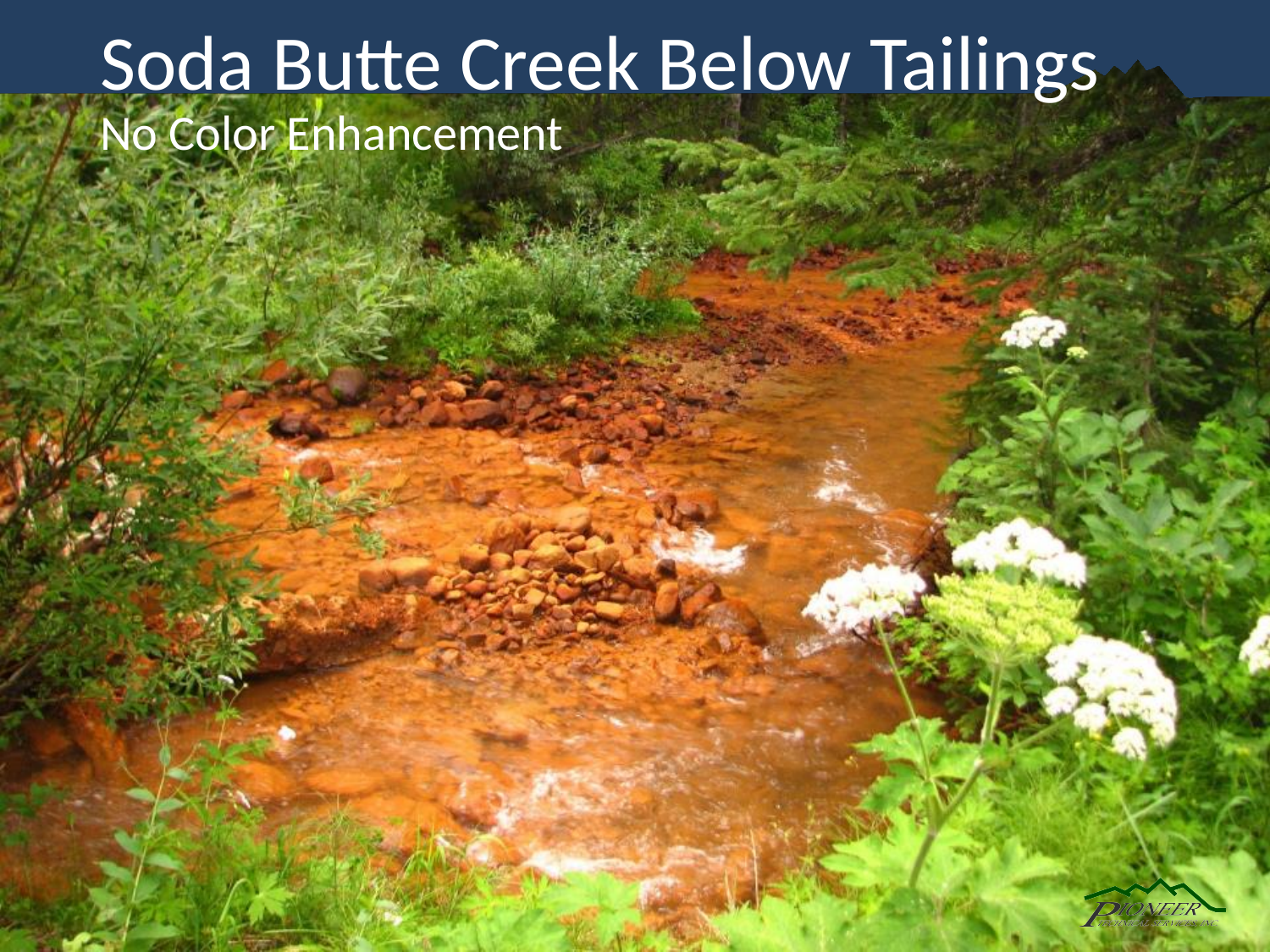

# Soda Butte Creek Below Tailings No Color Enhancement